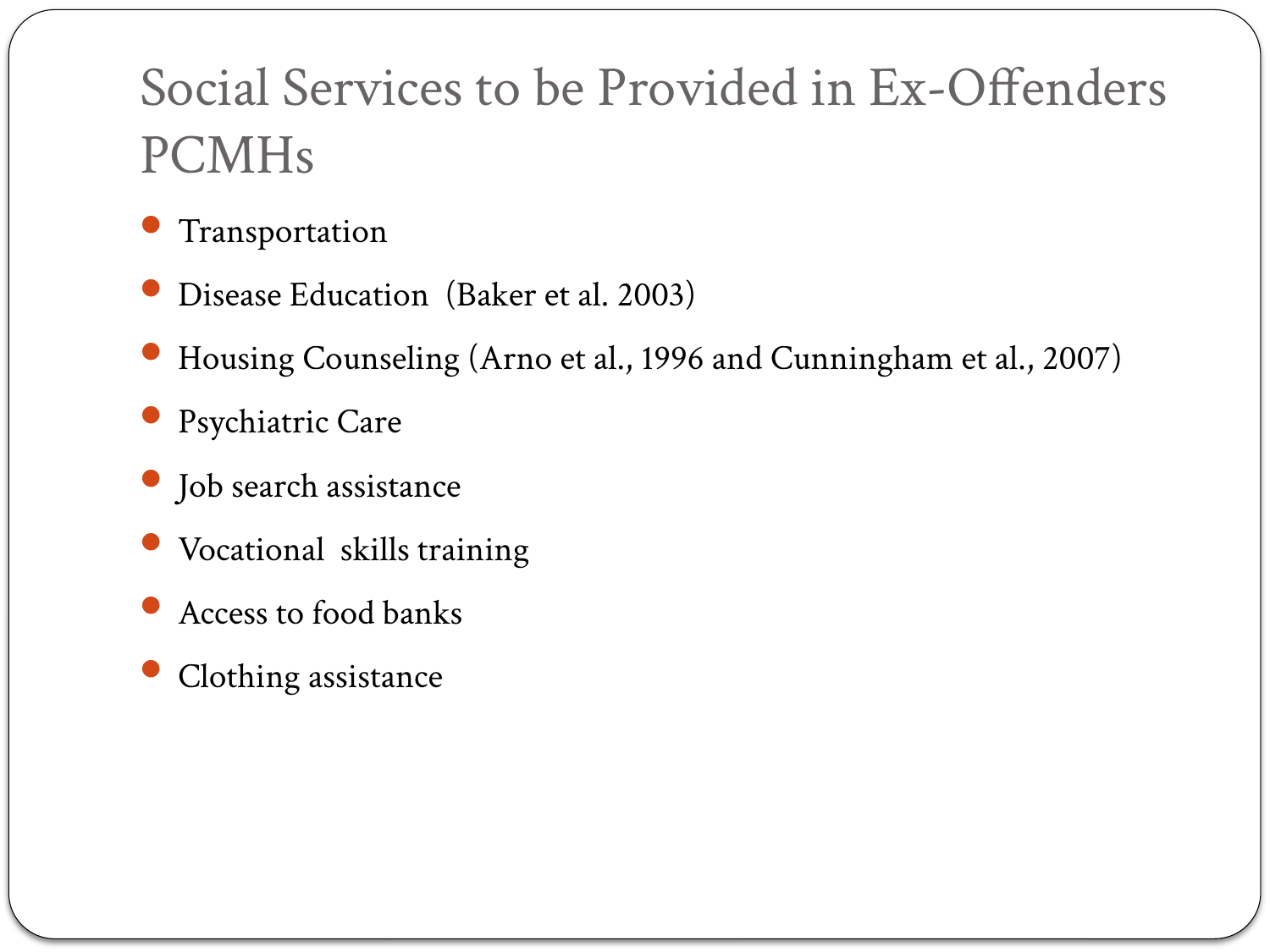

# Social Services to be Provided in Ex-Offenders PCMHs
Transportation
Disease Education  (Baker et al. 2003)
Housing Counseling (Arno et al., 1996 and Cunningham et al., 2007)
Psychiatric Care
Job search assistance
Vocational  skills training
Access to food banks
Clothing assistance